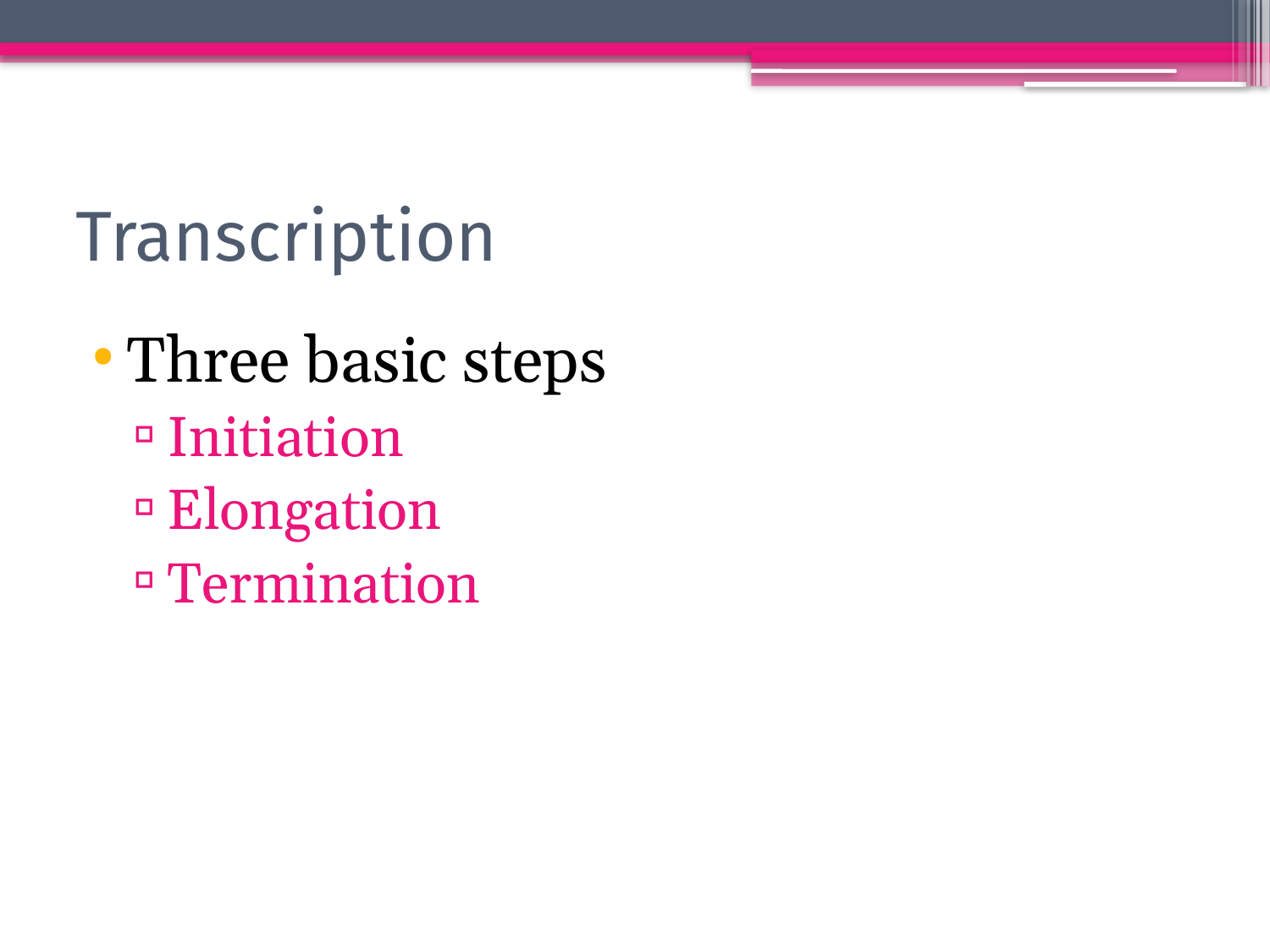

# Transcription
Three basic steps
Initiation
Elongation
Termination